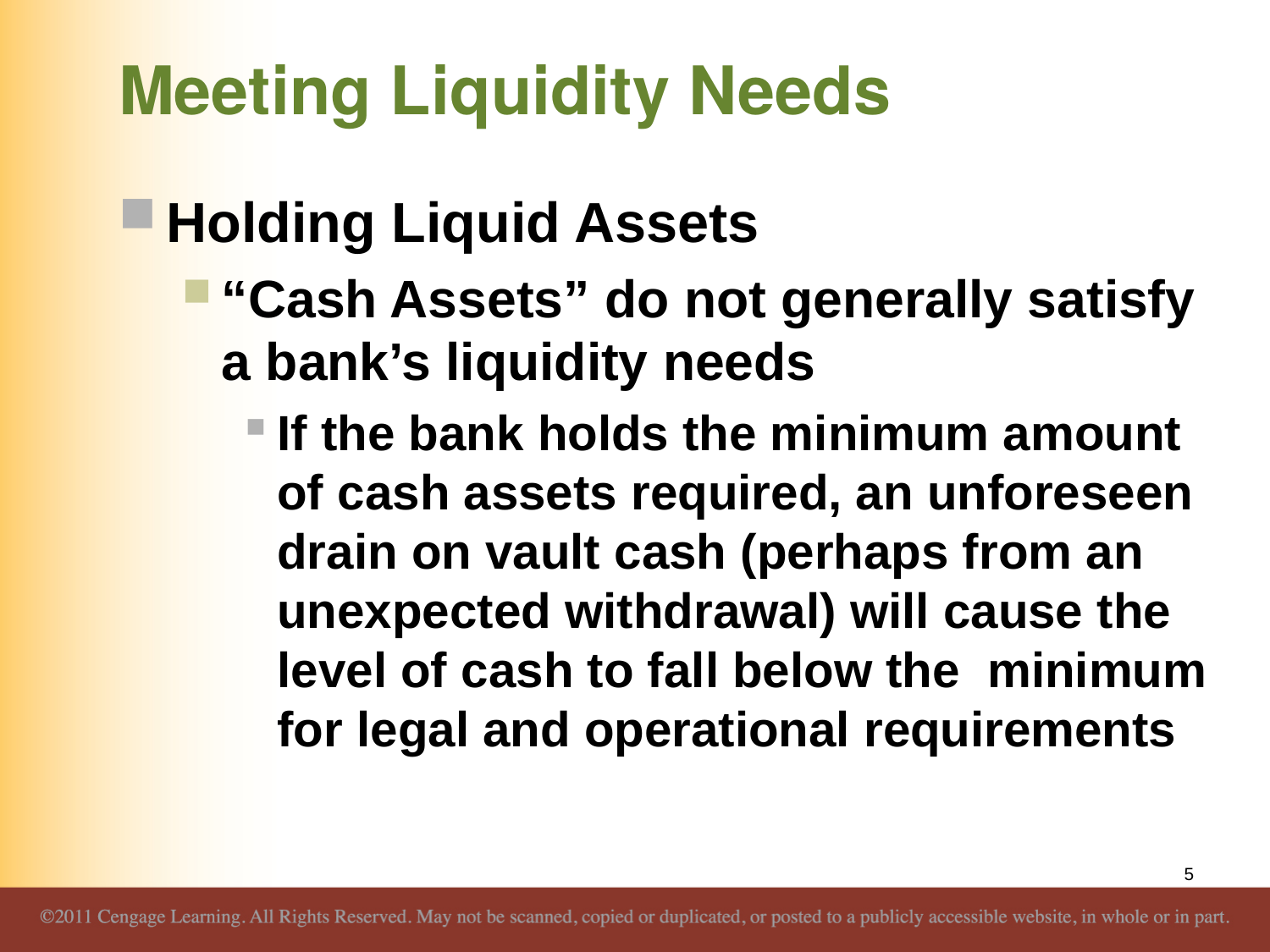

# Meeting Liquidity Needs
Holding Liquid Assets
“Cash Assets” do not generally satisfy a bank’s liquidity needs
If the bank holds the minimum amount of cash assets required, an unforeseen drain on vault cash (perhaps from an unexpected withdrawal) will cause the level of cash to fall below the  minimum for legal and operational requirements

5